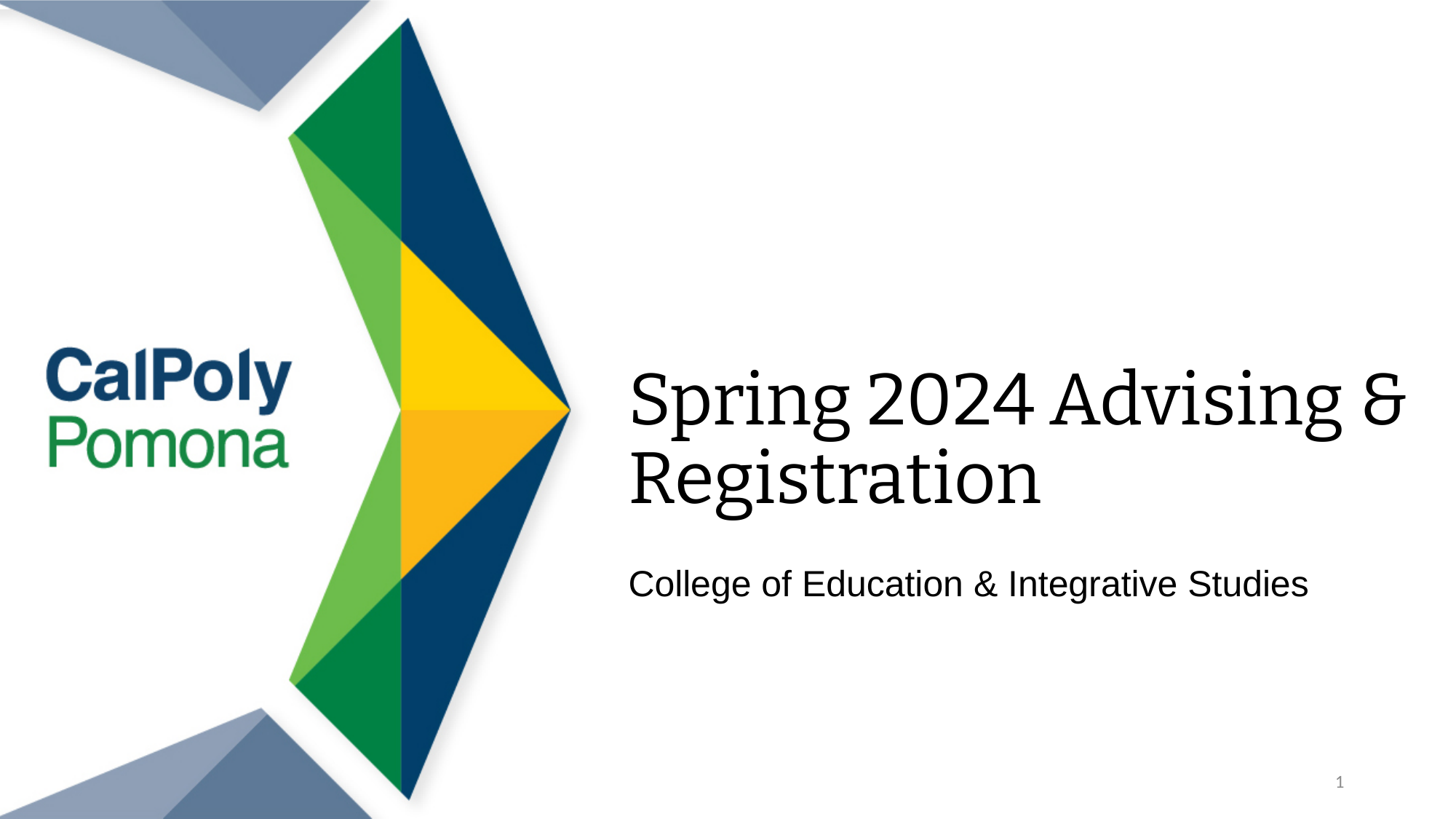

# Spring 2024 Advising & Registration
College of Education & Integrative Studies
1